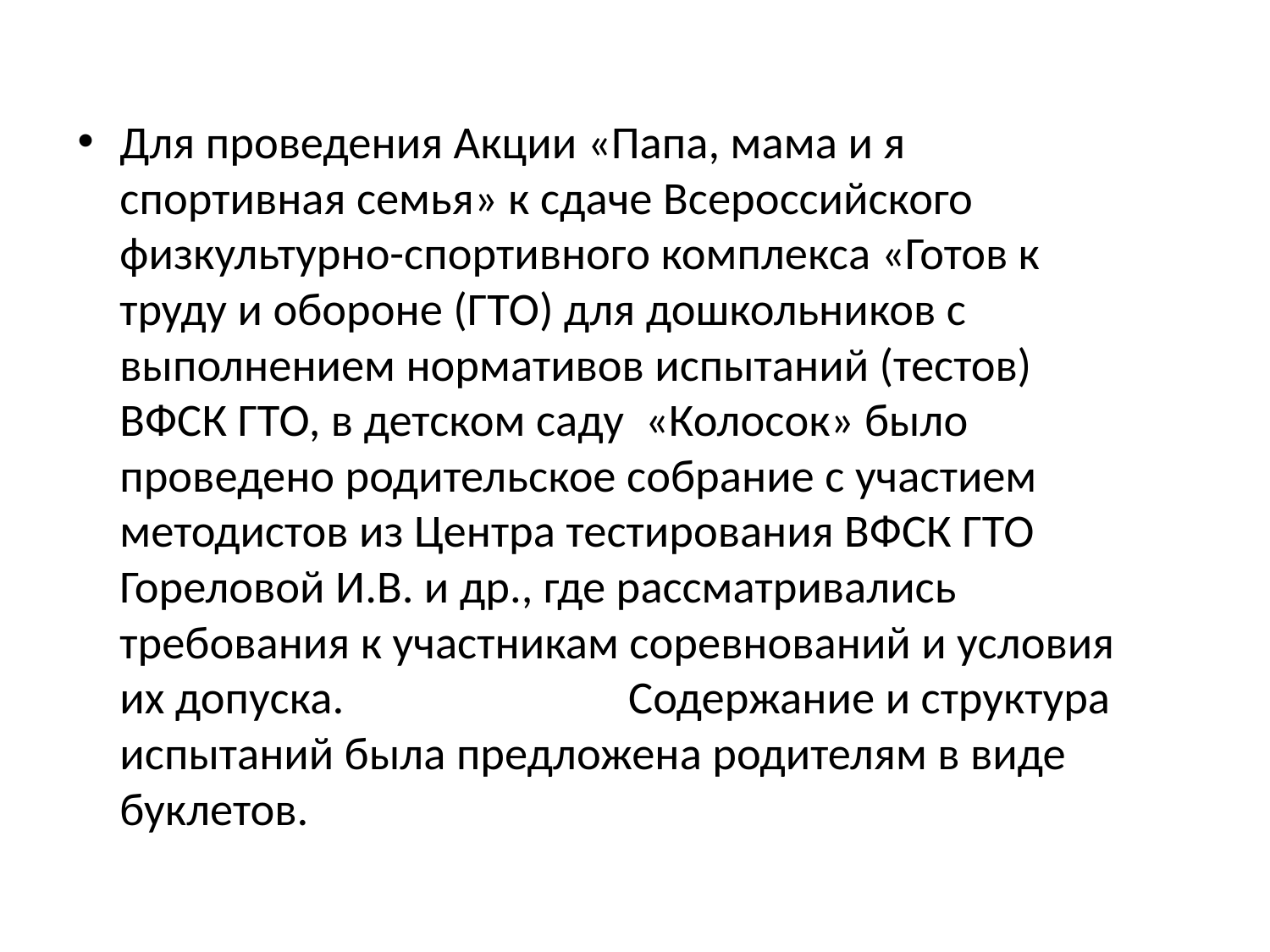

Для проведения Акции «Папа, мама и я спортивная семья» к сдаче Всероссийского физкультурно-спортивного комплекса «Готов к труду и обороне (ГТО) для дошкольников с выполнением нормативов испытаний (тестов) ВФСК ГТО, в детском саду  «Колосок» было проведено родительское собрание с участием методистов из Центра тестирования ВФСК ГТО Гореловой И.В. и др., где рассматривались требования к участникам соревнований и условия их допуска.                           Содержание и структура испытаний была предложена родителям в виде буклетов.